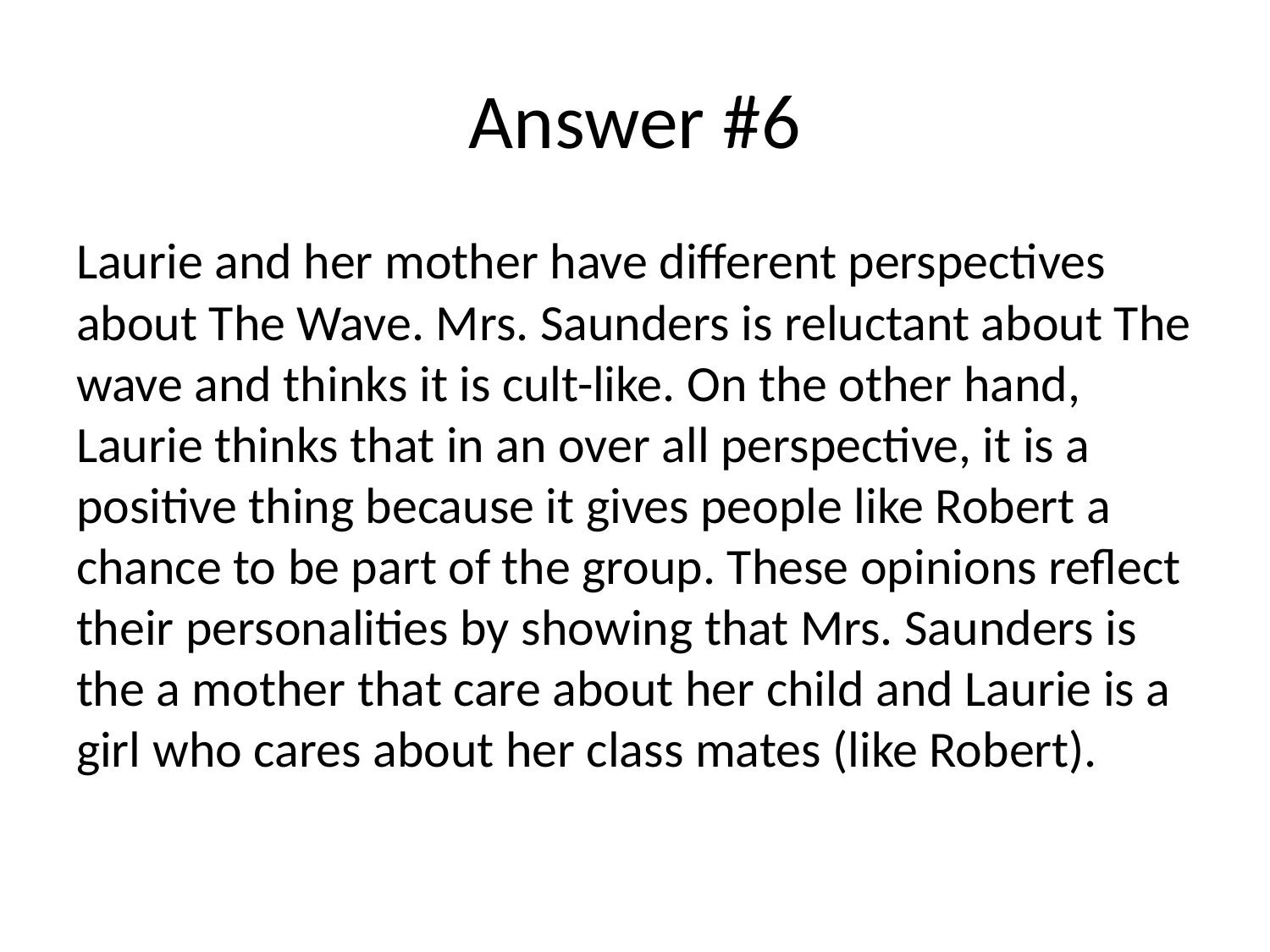

# Answer #6
Laurie and her mother have different perspectives about The Wave. Mrs. Saunders is reluctant about The wave and thinks it is cult-like. On the other hand, Laurie thinks that in an over all perspective, it is a positive thing because it gives people like Robert a chance to be part of the group. These opinions reflect their personalities by showing that Mrs. Saunders is the a mother that care about her child and Laurie is a girl who cares about her class mates (like Robert).